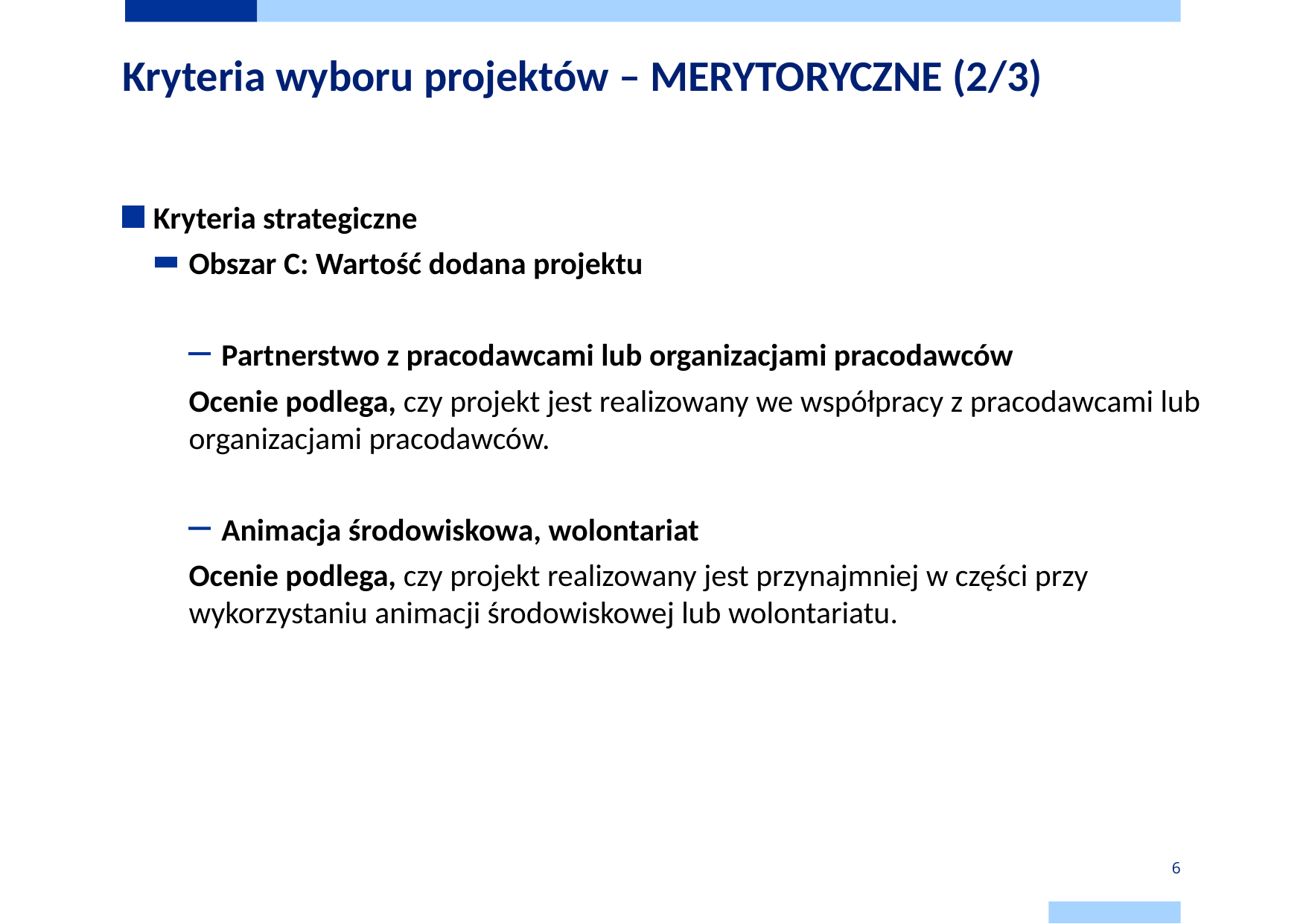

# Kryteria wyboru projektów – MERYTORYCZNE (2/3)
Kryteria strategiczne
Obszar C: Wartość dodana projektu

Partnerstwo z pracodawcami lub organizacjami pracodawców
Ocenie podlega, czy projekt jest realizowany we współpracy z pracodawcami lub organizacjami pracodawców.

Animacja środowiskowa, wolontariat
Ocenie podlega, czy projekt realizowany jest przynajmniej w części przy wykorzystaniu animacji środowiskowej lub wolontariatu.
6